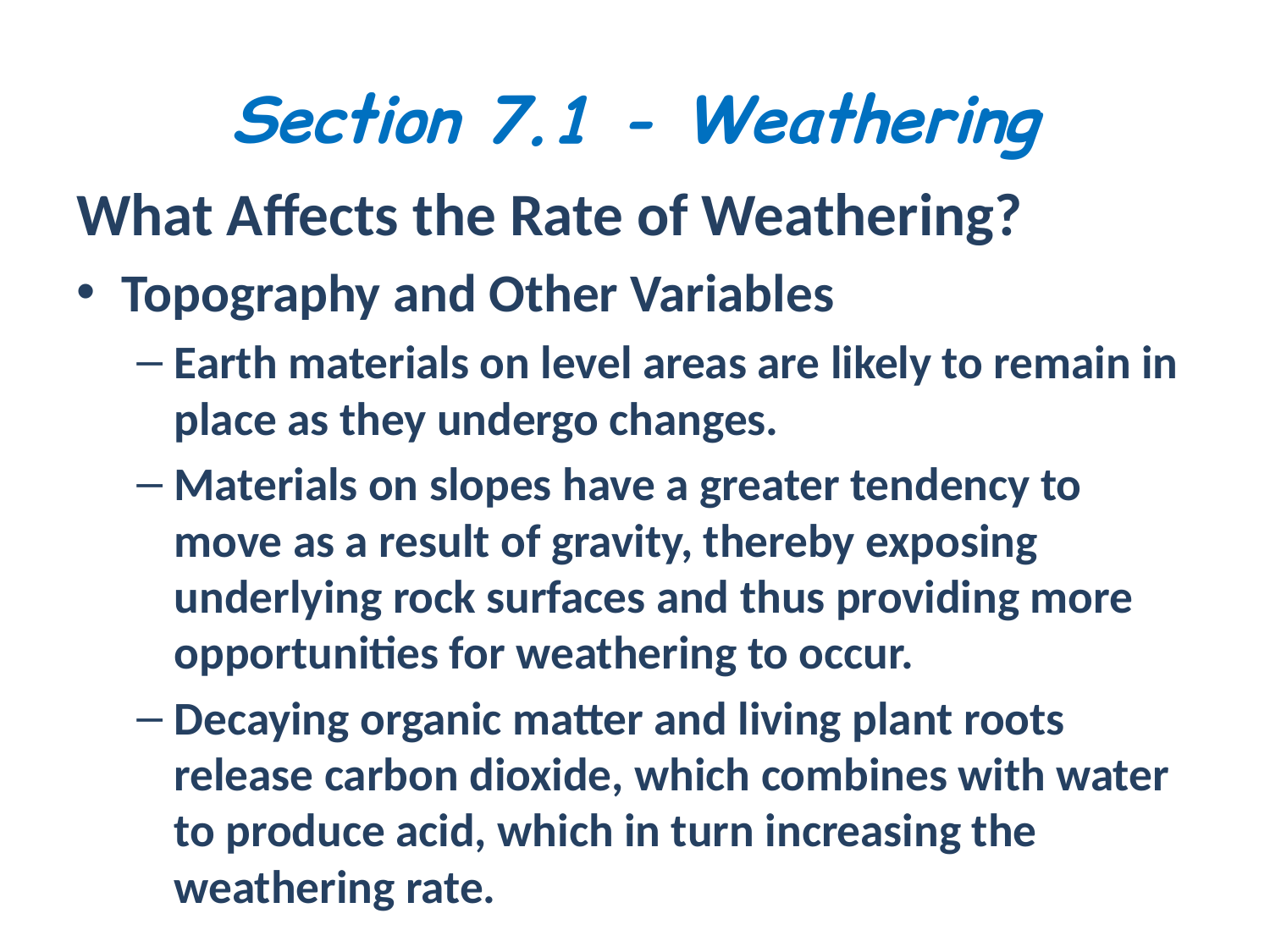

# Section 7.1 - Weathering
What Affects the Rate of Weathering?
Topography and Other Variables
Earth materials on level areas are likely to remain in place as they undergo changes.
Materials on slopes have a greater tendency to move as a result of gravity, thereby exposing underlying rock surfaces and thus providing more opportunities for weathering to occur.
Decaying organic matter and living plant roots release carbon dioxide, which combines with water to produce acid, which in turn increasing the weathering rate.